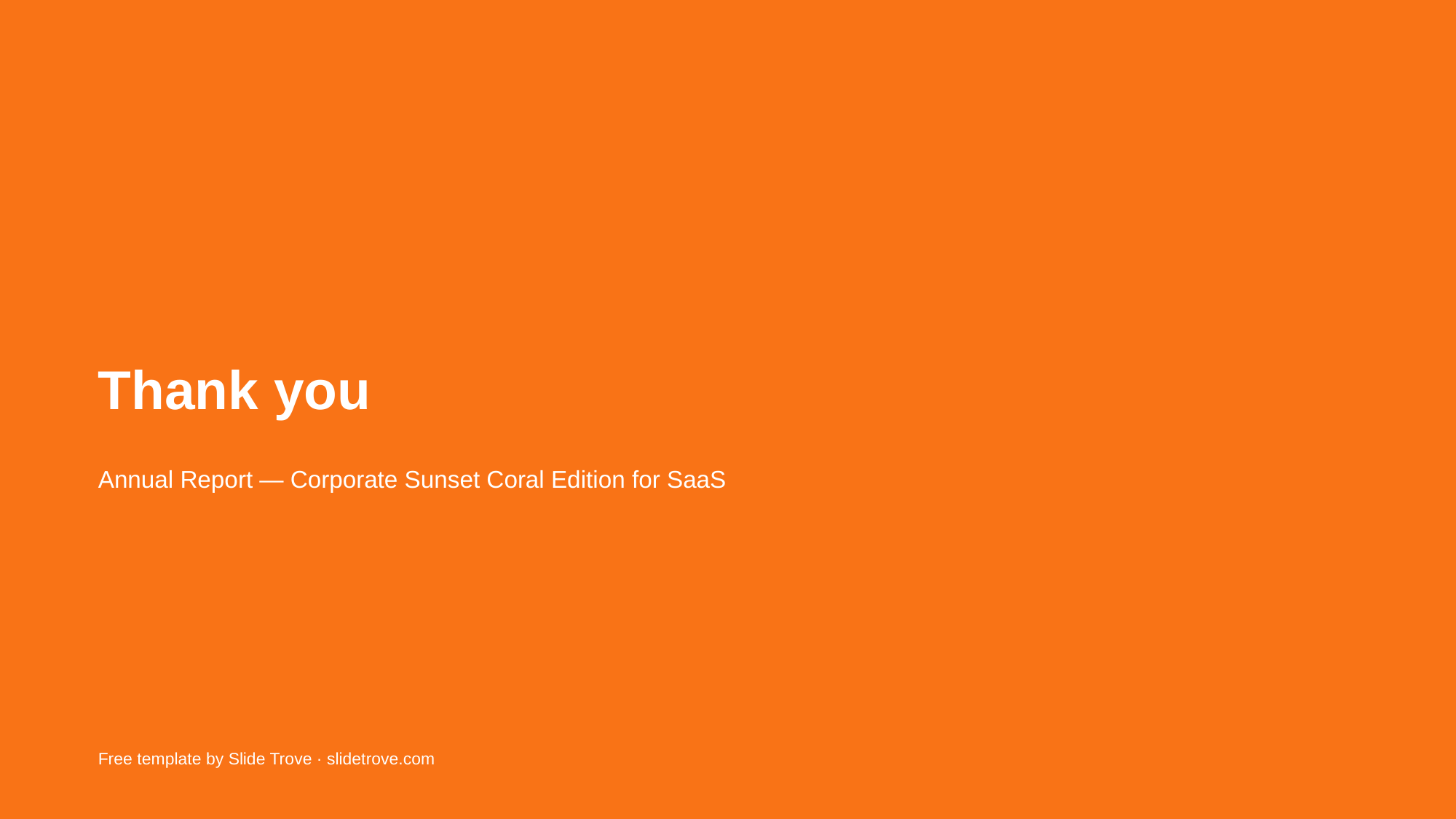

Thank you
Annual Report — Corporate Sunset Coral Edition for SaaS
Free template by Slide Trove · slidetrove.com